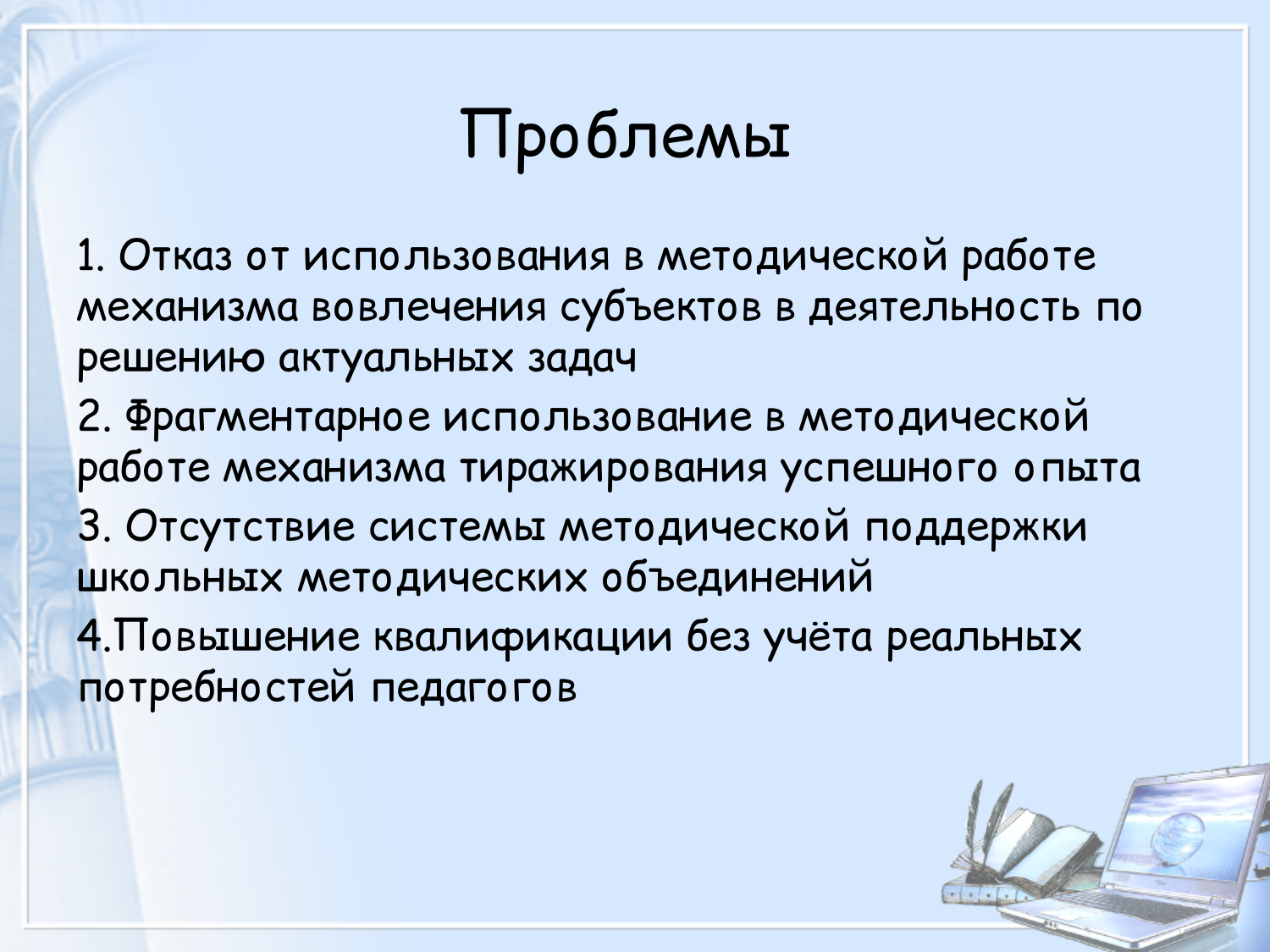

#

                    Проблемы

1. Отказ от использования в методической работе механизма вовлечения субъектов в деятельность по решению актуальных задач
2. Фрагментарное использование в методической работе механизма тиражирования успешного опыта
3. Отсутствие системы методической поддержки школьных методических объединений
4.Повышение квалификации без учёта реальных потребностей педагогов